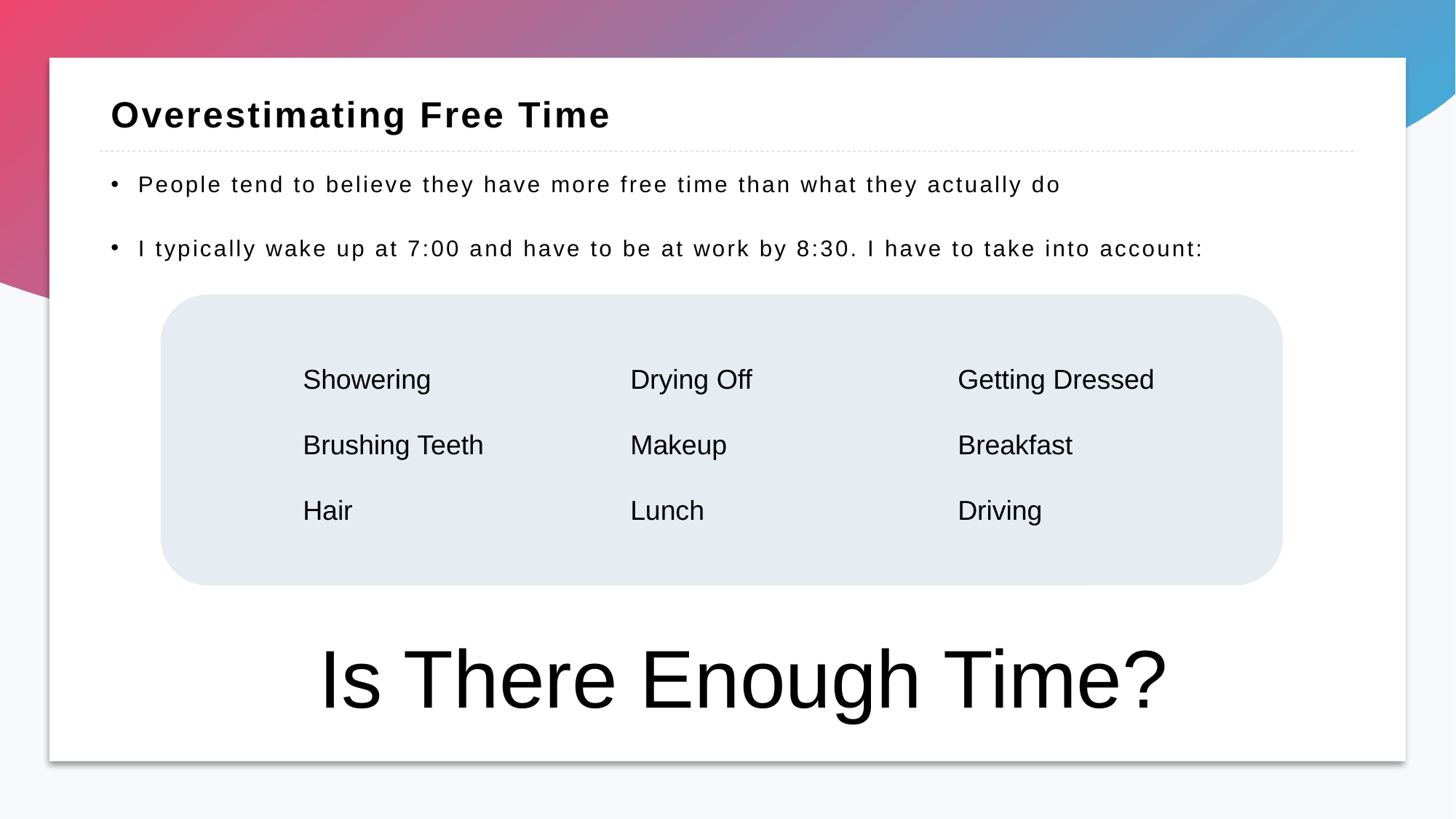

# Overestimating Free Time
People tend to believe they have more free time than what they actually do
I typically wake up at 7:00 and have to be at work by 8:30. I have to take into account:

Showering		Drying Off		Getting Dressed

Brushing Teeth		Makeup			Breakfast

Hair			Lunch			Driving
Is There Enough Time?